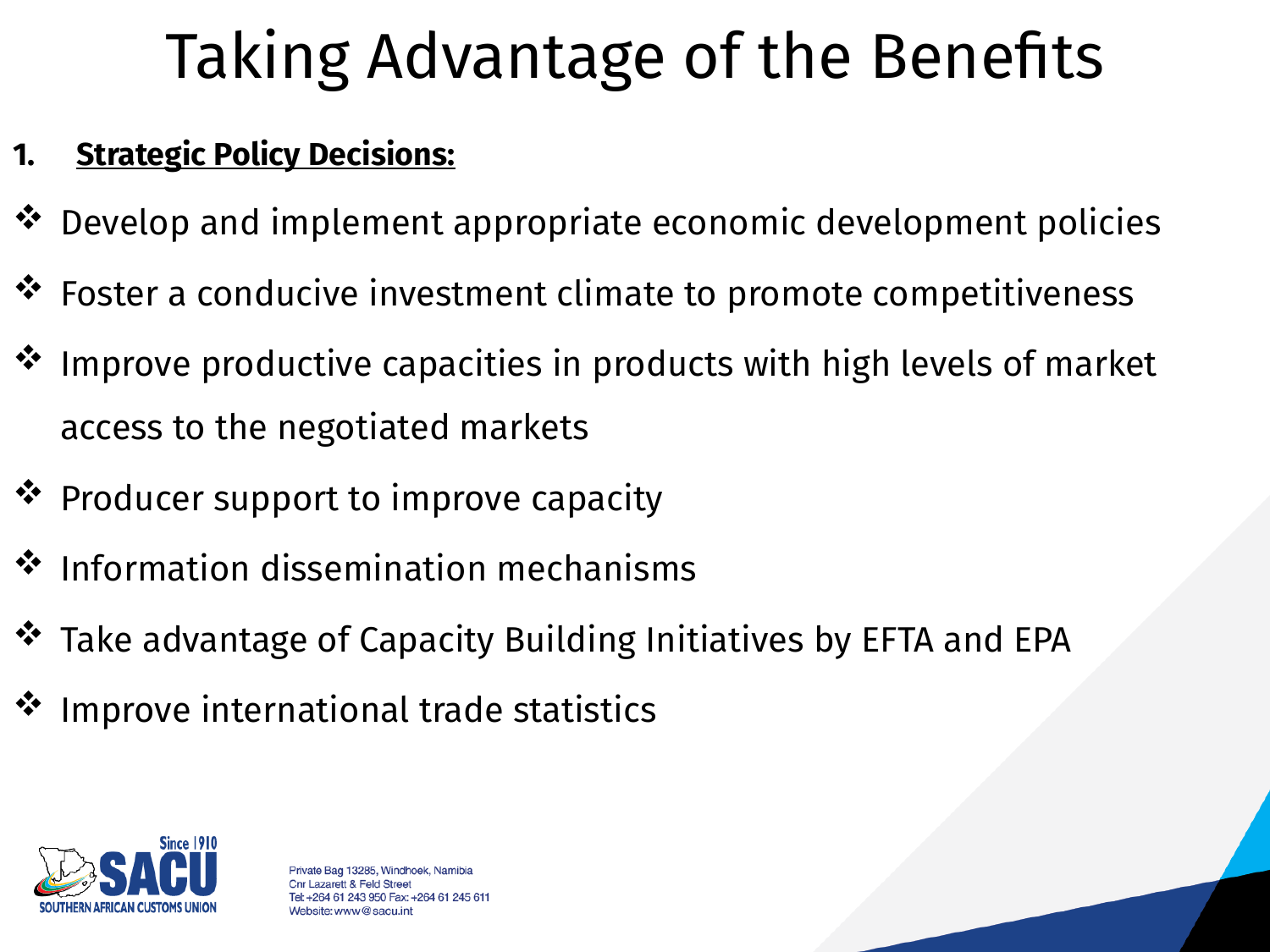

# Taking Advantage of the Benefits
Strategic Policy Decisions:
Develop and implement appropriate economic development policies
Foster a conducive investment climate to promote competitiveness
Improve productive capacities in products with high levels of market access to the negotiated markets
Producer support to improve capacity
Information dissemination mechanisms
Take advantage of Capacity Building Initiatives by EFTA and EPA
Improve international trade statistics